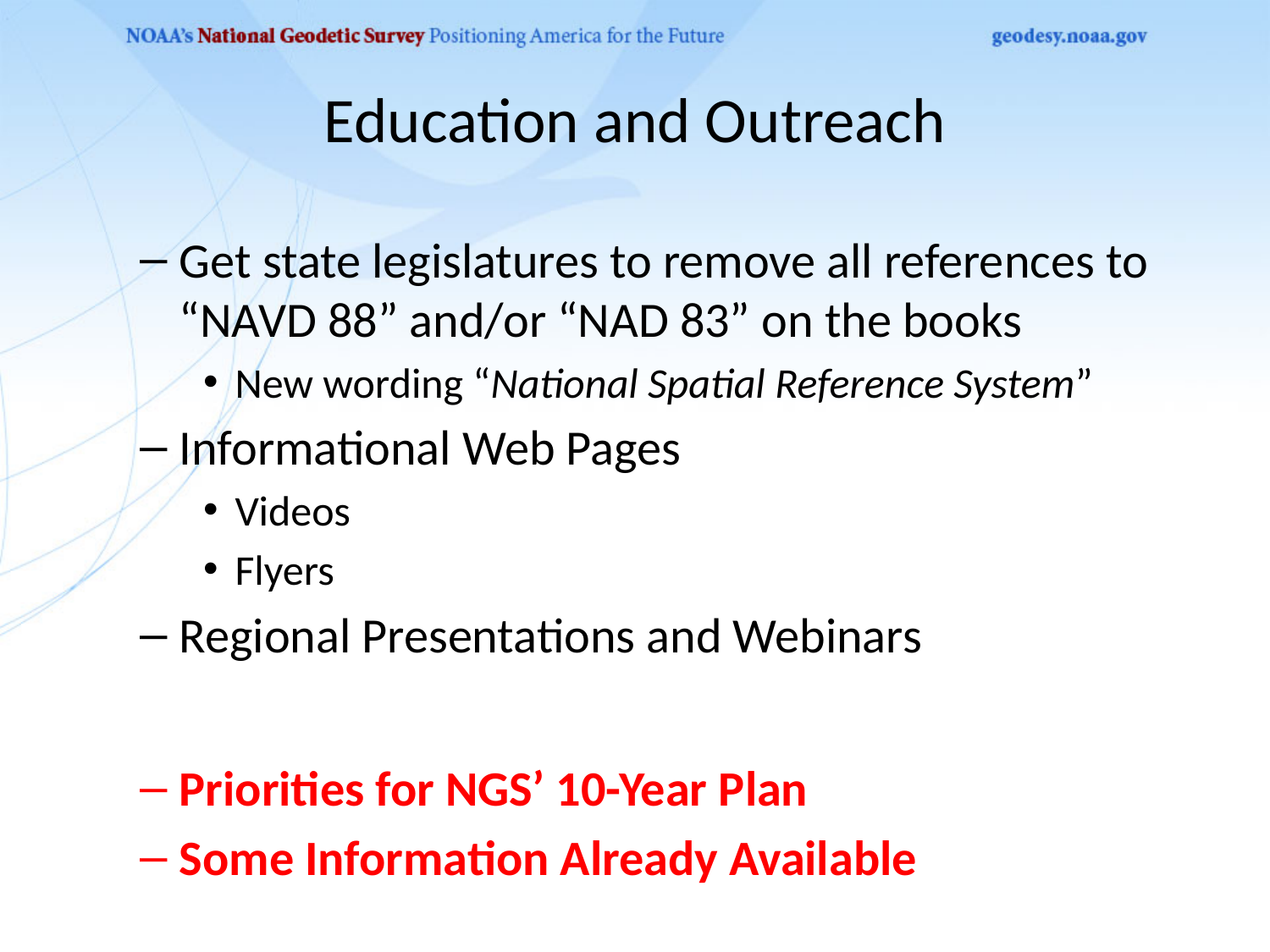

# Education and Outreach
Get state legislatures to remove all references to “NAVD 88” and/or “NAD 83” on the books
New wording “National Spatial Reference System”
Informational Web Pages
Videos
Flyers
Regional Presentations and Webinars

Priorities for NGS’ 10-Year Plan
Some Information Already Available